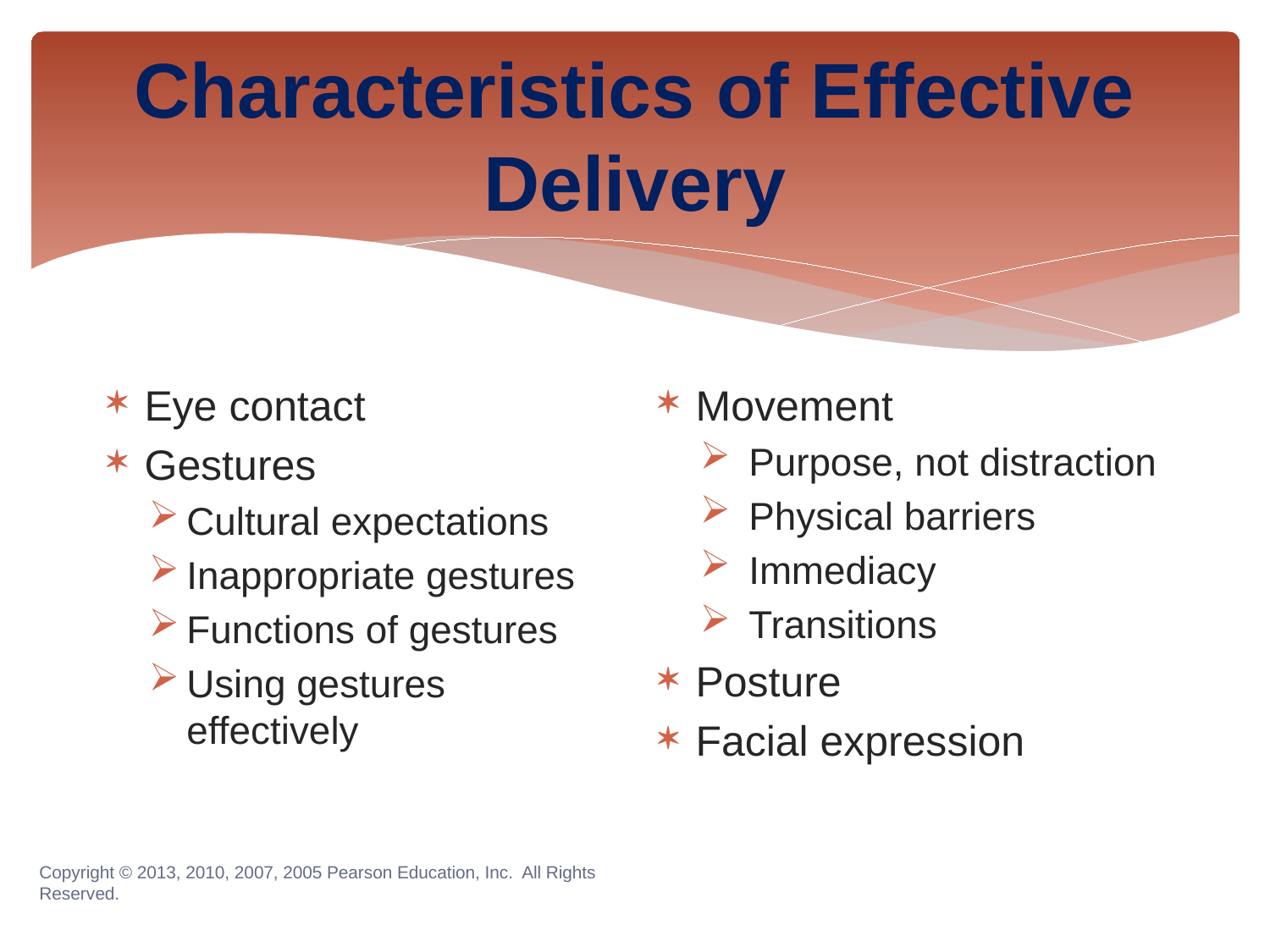

# Characteristics of Effective Delivery
Eye contact
Gestures
Cultural expectations
Inappropriate gestures
Functions of gestures
Using gestures effectively
Movement
 Purpose, not distraction
 Physical barriers
 Immediacy
 Transitions
Posture
Facial expression